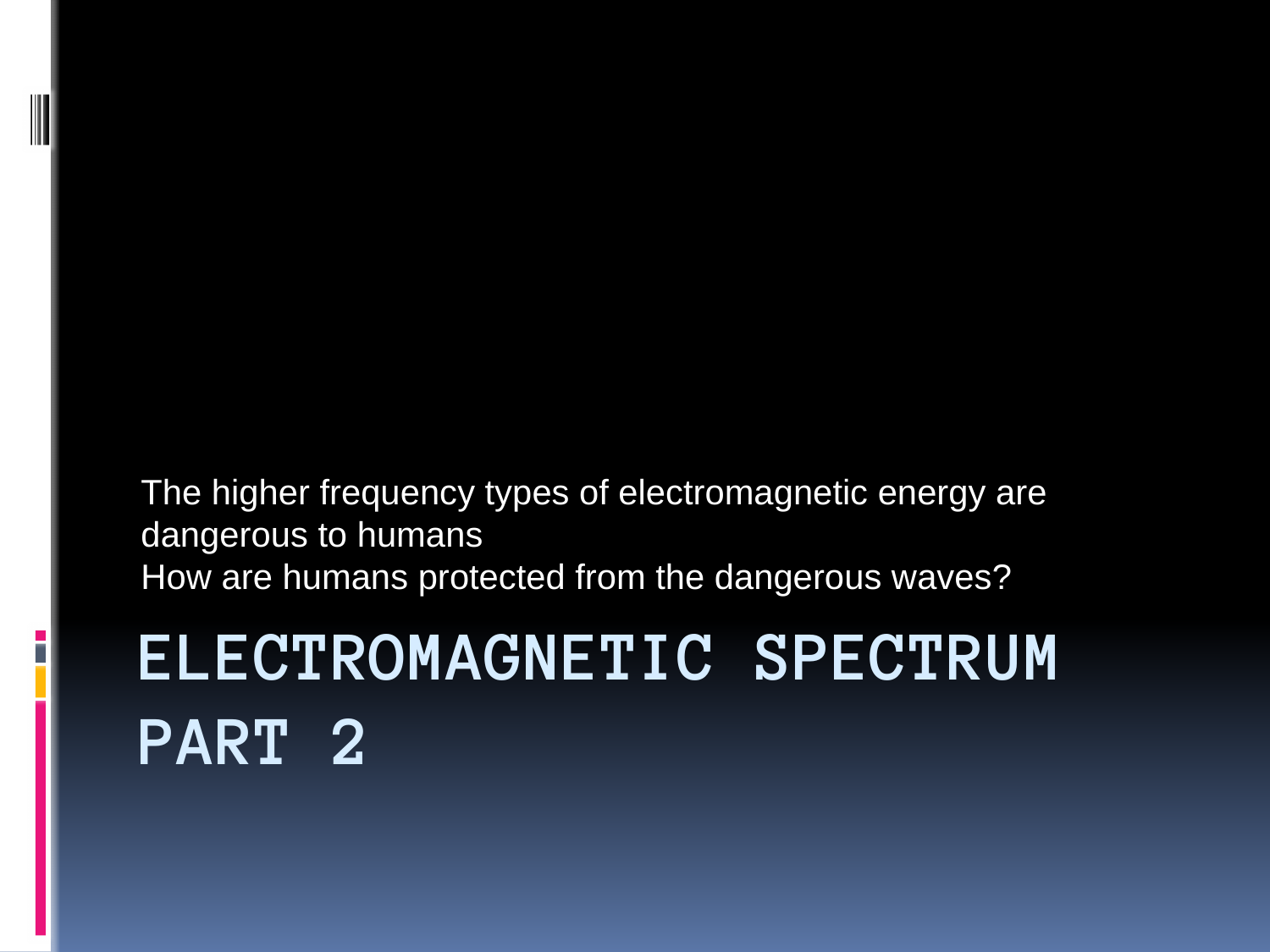

The higher frequency types of electromagnetic energy are dangerous to humans
How are humans protected from the dangerous waves?
# Electromagnetic spectrum part 2